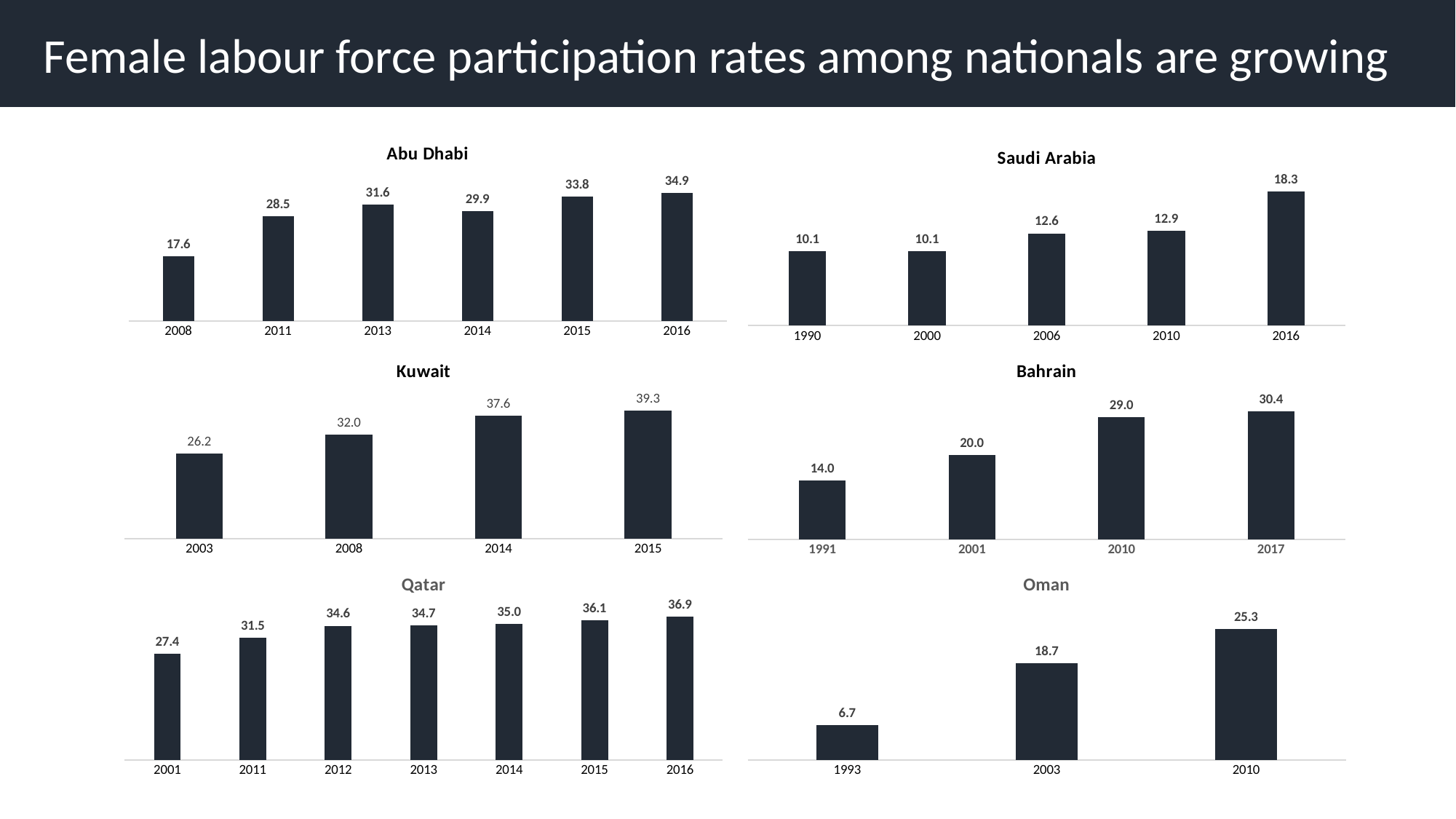

Female labour force participation rates among nationals are growing

### Chart: Saudi Arabia

| Category |  |
|---|---|
| 1990 | 10.14819184410042 |
| 2000 | 10.095120745288046 |
| 2006 | 12.551099518412489 |
| 2010 | 12.935922795165201 |
| 2016 | 18.3 |

### Chart: Abu Dhabi

| Category |  |
|---|---|
| 2008 | 17.6 |
| 2011 | 28.5 |
| 2013 | 31.6 |
| 2014 | 29.9 |
| 2015 | 33.8 |
| 2016 | 34.9 |

### Chart: Kuwait

| Category |  |
|---|---|
| 2003 | 26.2 |
| 2008 | 32.0 |
| 2014 | 37.6 |
| 2015 | 39.3 |

### Chart: Bahrain

| Category |  |
|---|---|
| 1991 | 14.000000000000002 |
| 2001 | 20.0 |
| 2010 | 28.999999999999996 |
| 2017 | 30.4 |

### Chart: Oman

| Category |  |
|---|---|
| 1993 | 6.7 |
| 2003 | 18.7 |
| 2010 | 25.3 |

### Chart: Qatar

| Category |  |
|---|---|
| 2001 | 27.4 |
| 2011 | 31.5 |
| 2012 | 34.6 |
| 2013 | 34.7 |
| 2014 | 35.0 |
| 2015 | 36.1 |
| 2016 | 36.9 |